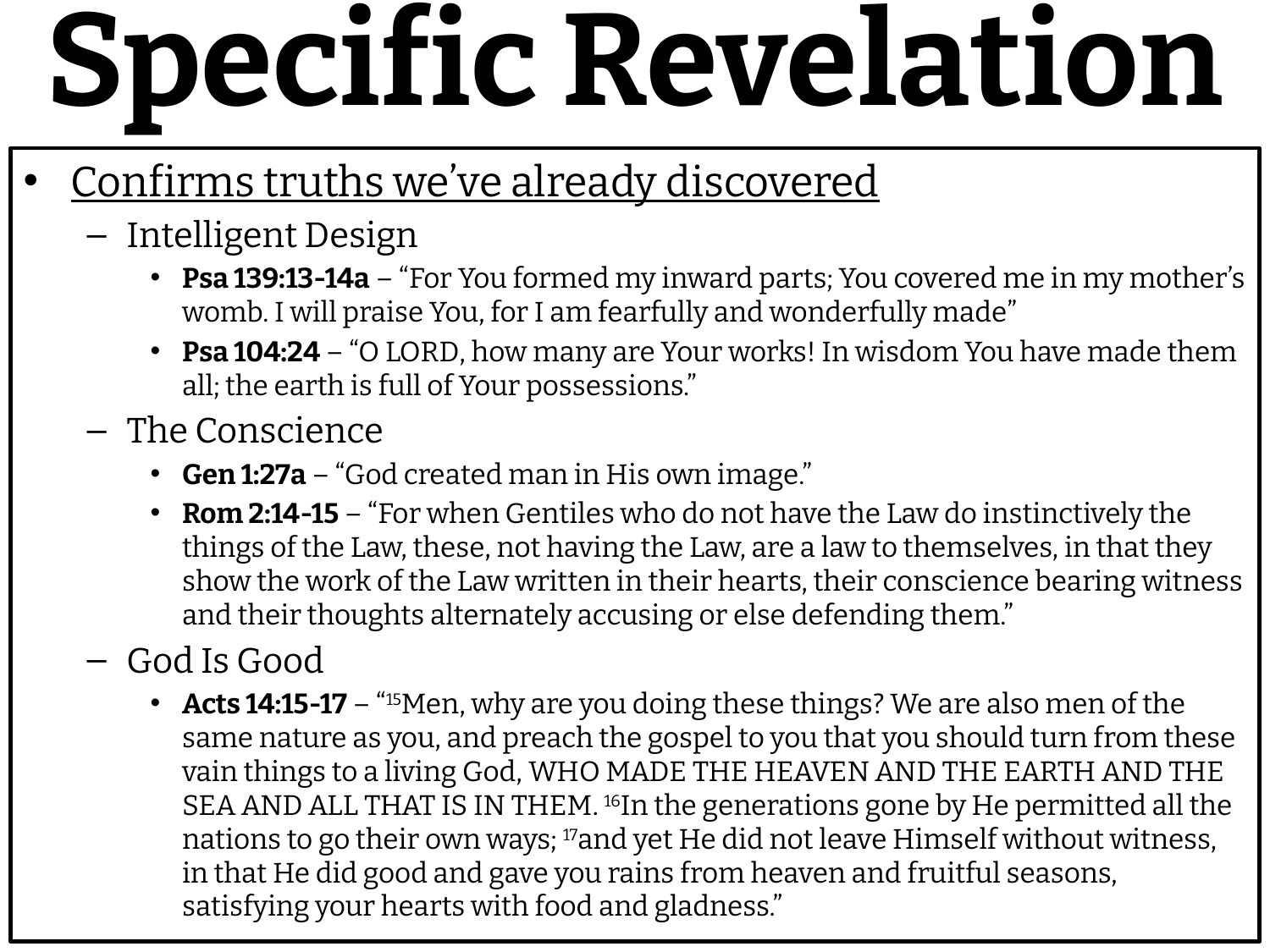

# Specific Revelation
Confirms truths we’ve already discovered
Intelligent Design
Psa 139:13-14a – “For You formed my inward parts; You covered me in my mother’s womb. I will praise You, for I am fearfully and wonderfully made”
Psa 104:24 – “O Lord, how many are Your works! In wisdom You have made them all; the earth is full of Your possessions.”
The Conscience
Gen 1:27a – “God created man in His own image.”
Rom 2:14-15 – “For when Gentiles who do not have the Law do instinctively the things of the Law, these, not having the Law, are a law to themselves, in that they show the work of the Law written in their hearts, their conscience bearing witness and their thoughts alternately accusing or else defending them.”
God Is Good
Acts 14:15-17 – “15Men, why are you doing these things? We are also men of the same nature as you, and preach the gospel to you that you should turn from these vain things to a living God, who made the heaven and the earth and the sea and all that is in them. 16In the generations gone by He permitted all the nations to go their own ways; 17and yet He did not leave Himself without witness, in that He did good and gave you rains from heaven and fruitful seasons, satisfying your hearts with food and gladness.”